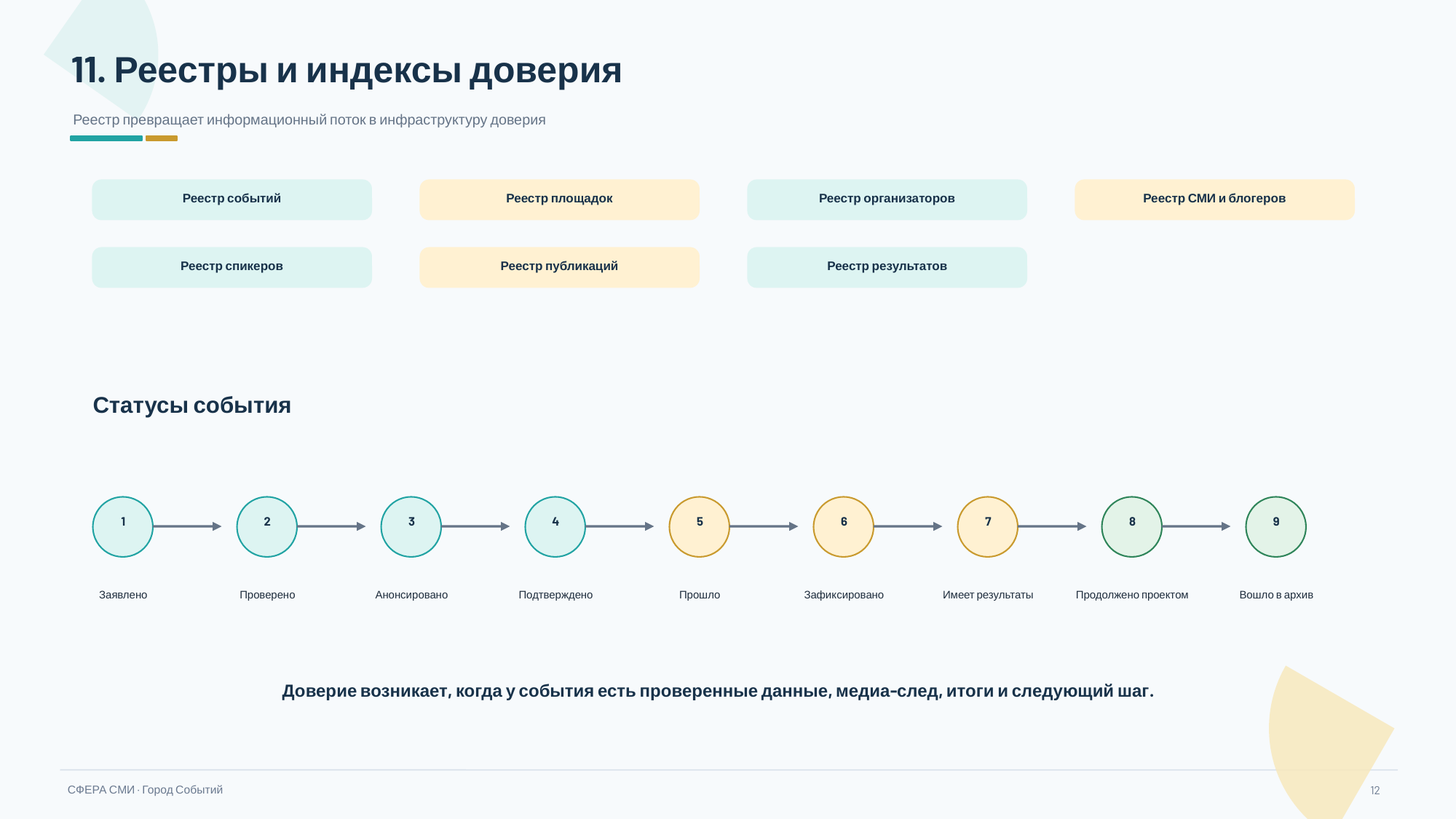

11. Реестры и индексы доверия
Реестр превращает информационный поток в инфраструктуру доверия

Реестр событий
Реестр площадок
Реестр организаторов
Реестр СМИ и блогеров

Реестр спикеров
Реестр публикаций
Реестр результатов
Статусы события

1
2
3
4
5
6
7
8
9

Заявлено
Проверено
Анонсировано
Подтверждено
Прошло
Зафиксировано
Имеет результаты
Продолжено проектом
Вошло в архив

Доверие возникает, когда у события есть проверенные данные, медиа-след, итоги и следующий шаг.
12